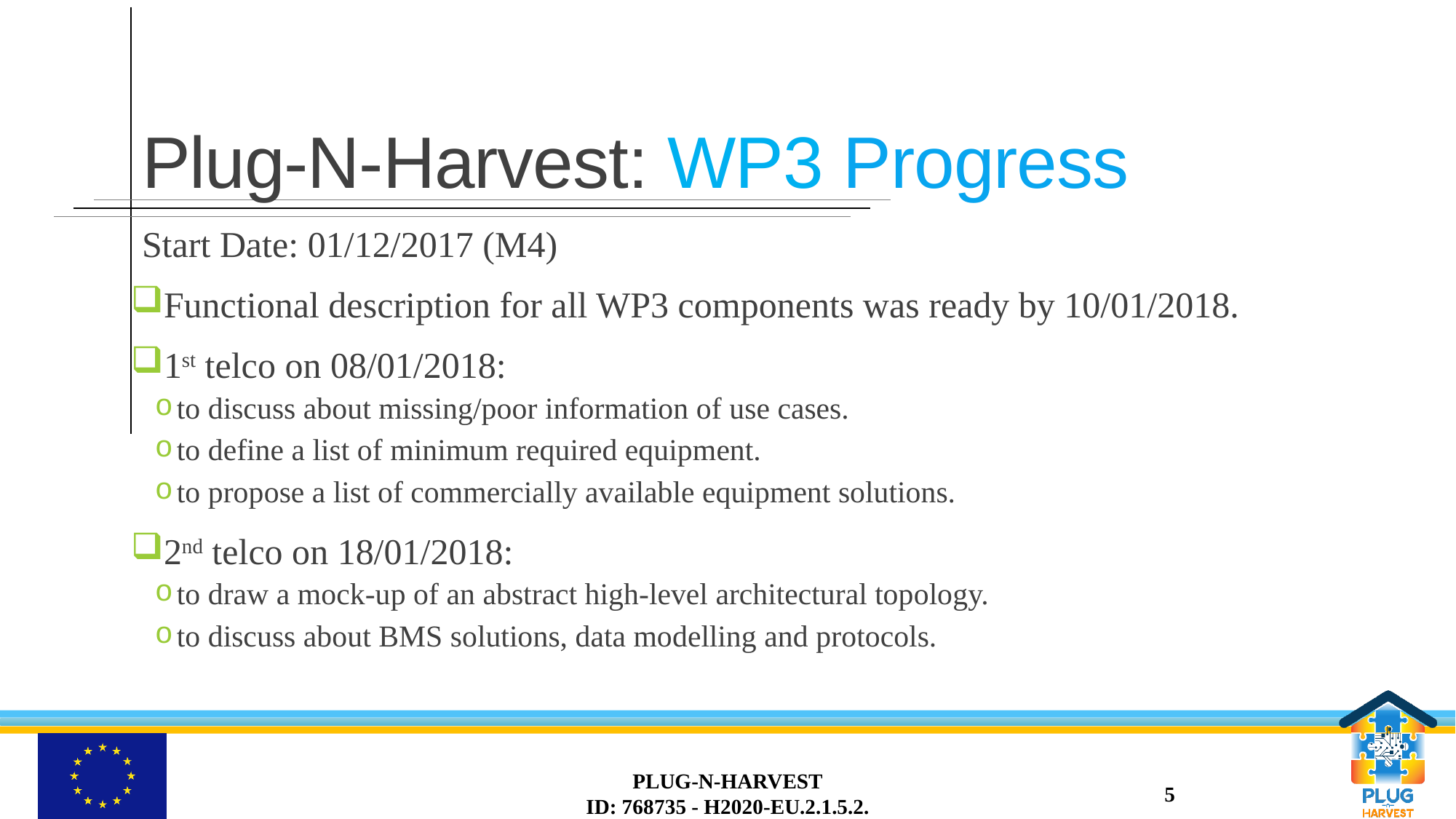

# Plug-N-Harvest: WP3 Progress
Start Date: 01/12/2017 (M4)
Functional description for all WP3 components was ready by 10/01/2018.
1st telco on 08/01/2018:
to discuss about missing/poor information of use cases.
to define a list of minimum required equipment.
to propose a list of commercially available equipment solutions.
2nd telco on 18/01/2018:
to draw a mock-up of an abstract high-level architectural topology.
to discuss about BMS solutions, data modelling and protocols.
PLUG-N-HARVEST
ID: 768735 - H2020-EU.2.1.5.2.
5